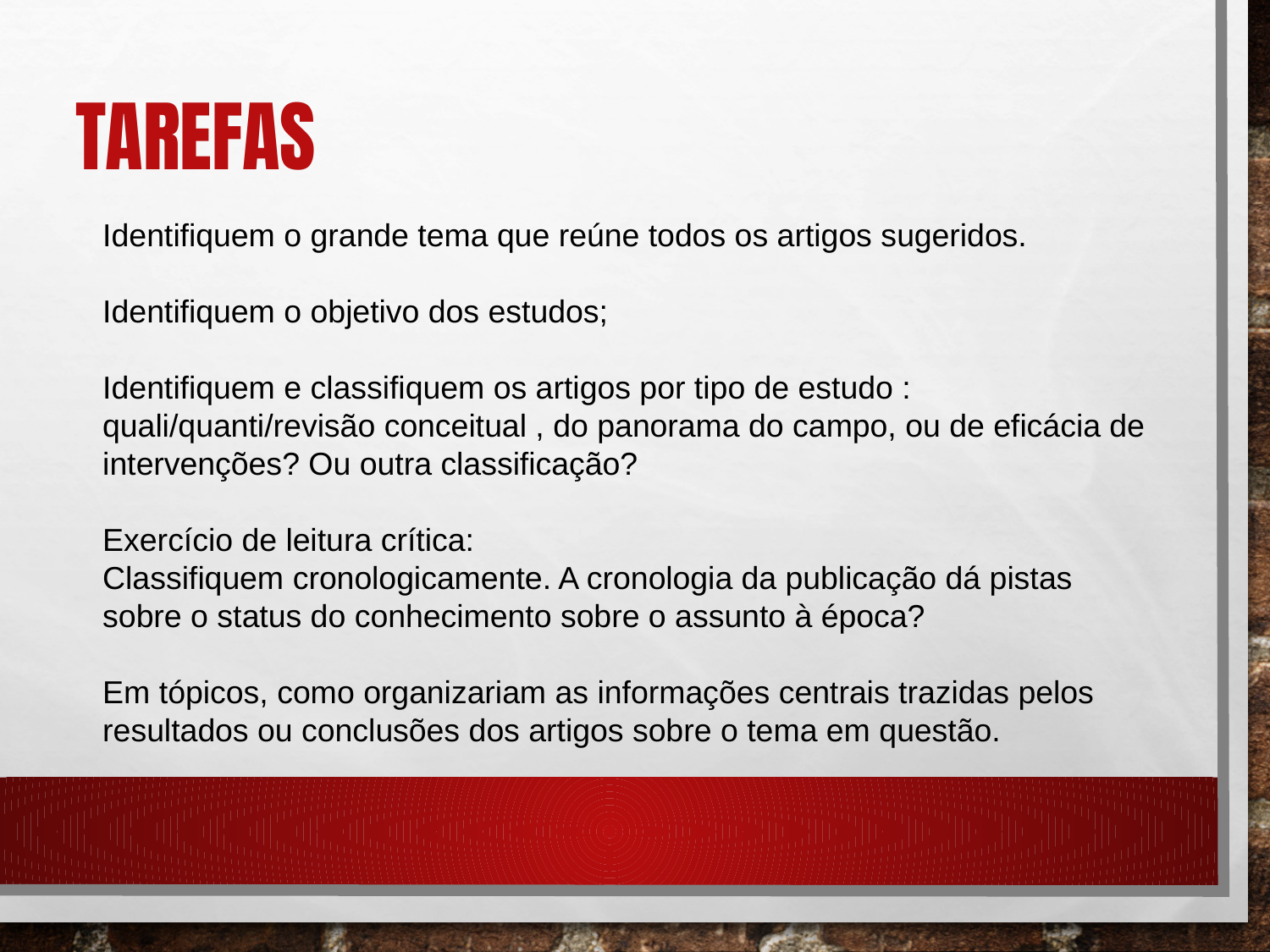

# tarefas
Identifiquem o grande tema que reúne todos os artigos sugeridos.

Identifiquem o objetivo dos estudos;

Identifiquem e classifiquem os artigos por tipo de estudo : quali/quanti/revisão conceitual , do panorama do campo, ou de eficácia de intervenções? Ou outra classificação?

Exercício de leitura crítica:
Classifiquem cronologicamente. A cronologia da publicação dá pistas sobre o status do conhecimento sobre o assunto à época?

Em tópicos, como organizariam as informações centrais trazidas pelos resultados ou conclusões dos artigos sobre o tema em questão.